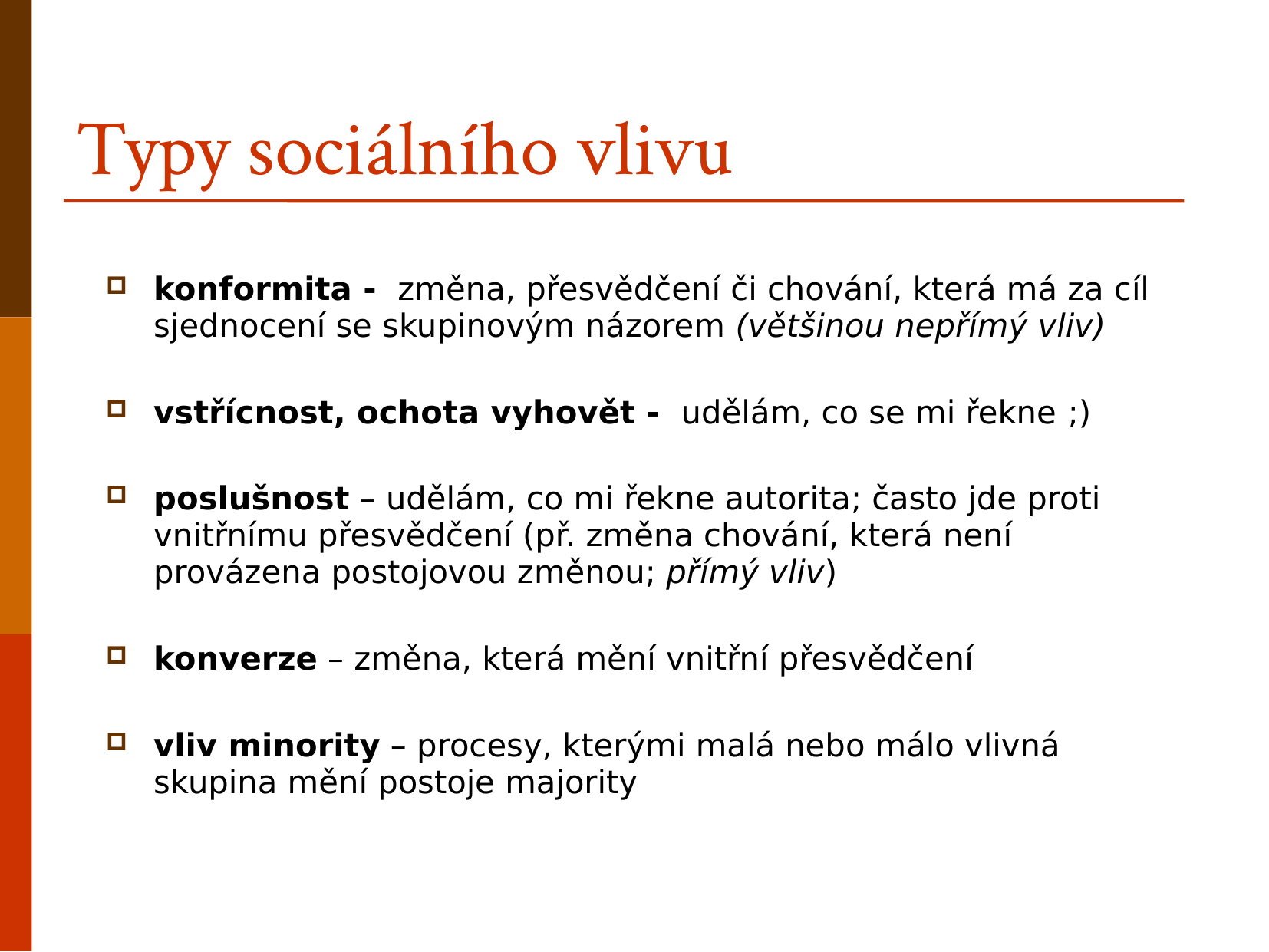

# Typy sociálního vlivu
konformita -  změna, přesvědčení či chování, která má za cíl sjednocení se skupinovým názorem (většinou nepřímý vliv)

vstřícnost, ochota vyhovět -  udělám, co se mi řekne ;)

poslušnost – udělám, co mi řekne autorita; často jde proti vnitřnímu přesvědčení (př. změna chování, která není provázena postojovou změnou; přímý vliv)

konverze – změna, která mění vnitřní přesvědčení

vliv minority – procesy, kterými malá nebo málo vlivná skupina mění postoje majority